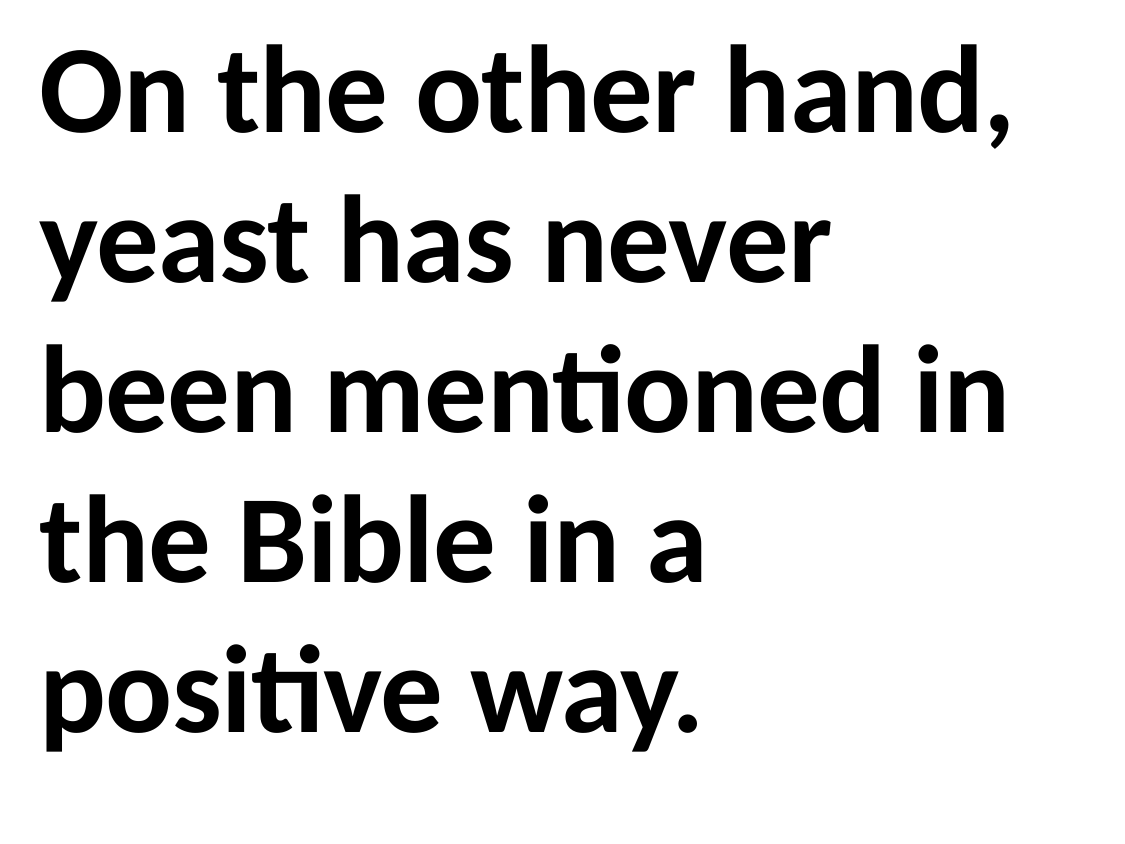

On the other hand, yeast has never been mentioned in the Bible in a positive way.